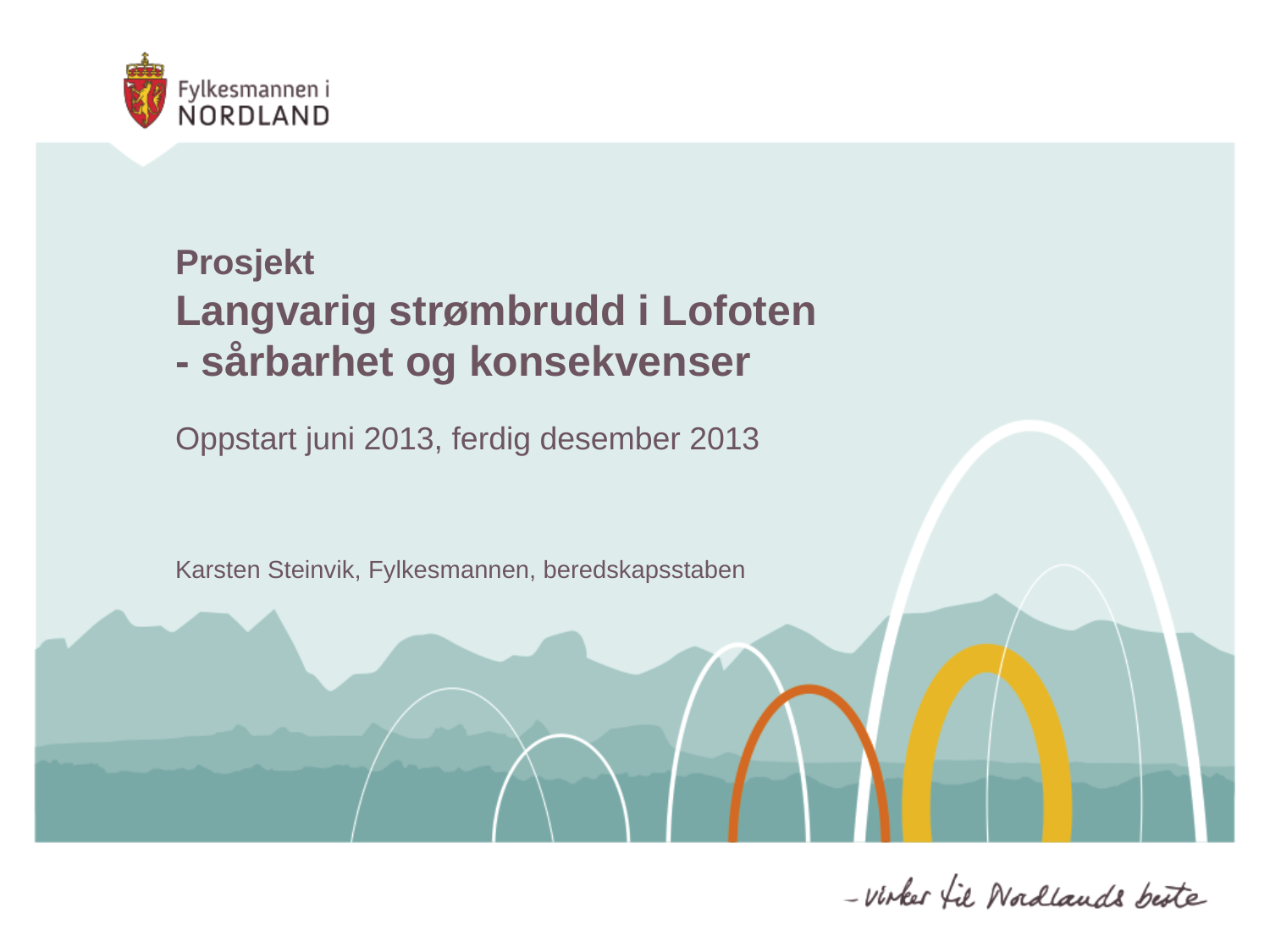

# Prosjekt Langvarig strømbrudd i Lofoten - sårbarhet og konsekvenser Oppstart juni 2013, ferdig desember 2013
Karsten Steinvik, Fylkesmannen, beredskapsstaben